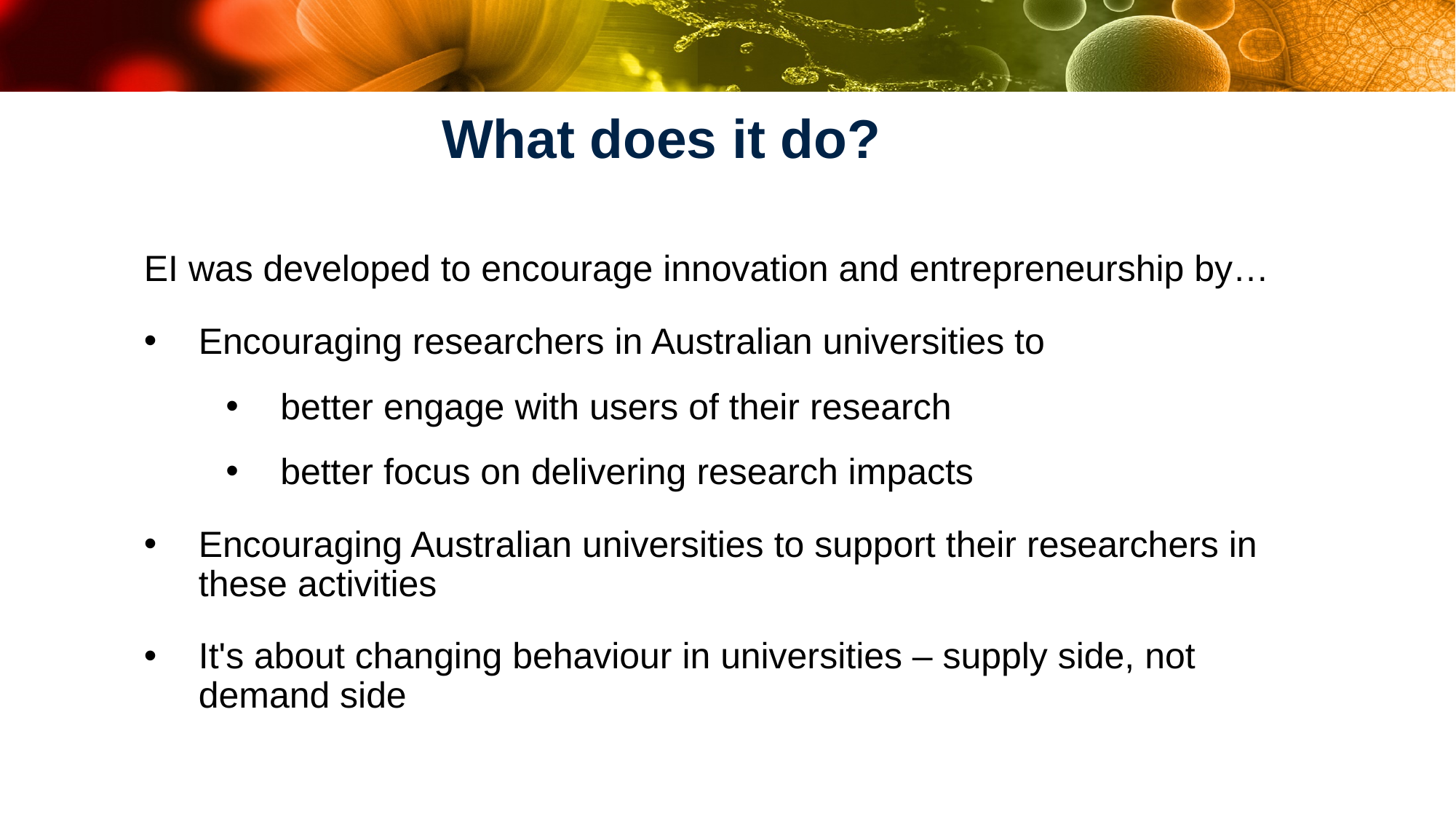

# What does it do?
EI was developed to encourage innovation and entrepreneurship by…
Encouraging researchers in Australian universities to
better engage with users of their research
better focus on delivering research impacts
Encouraging Australian universities to support their researchers in these activities
It's about changing behaviour in universities – supply side, not demand side